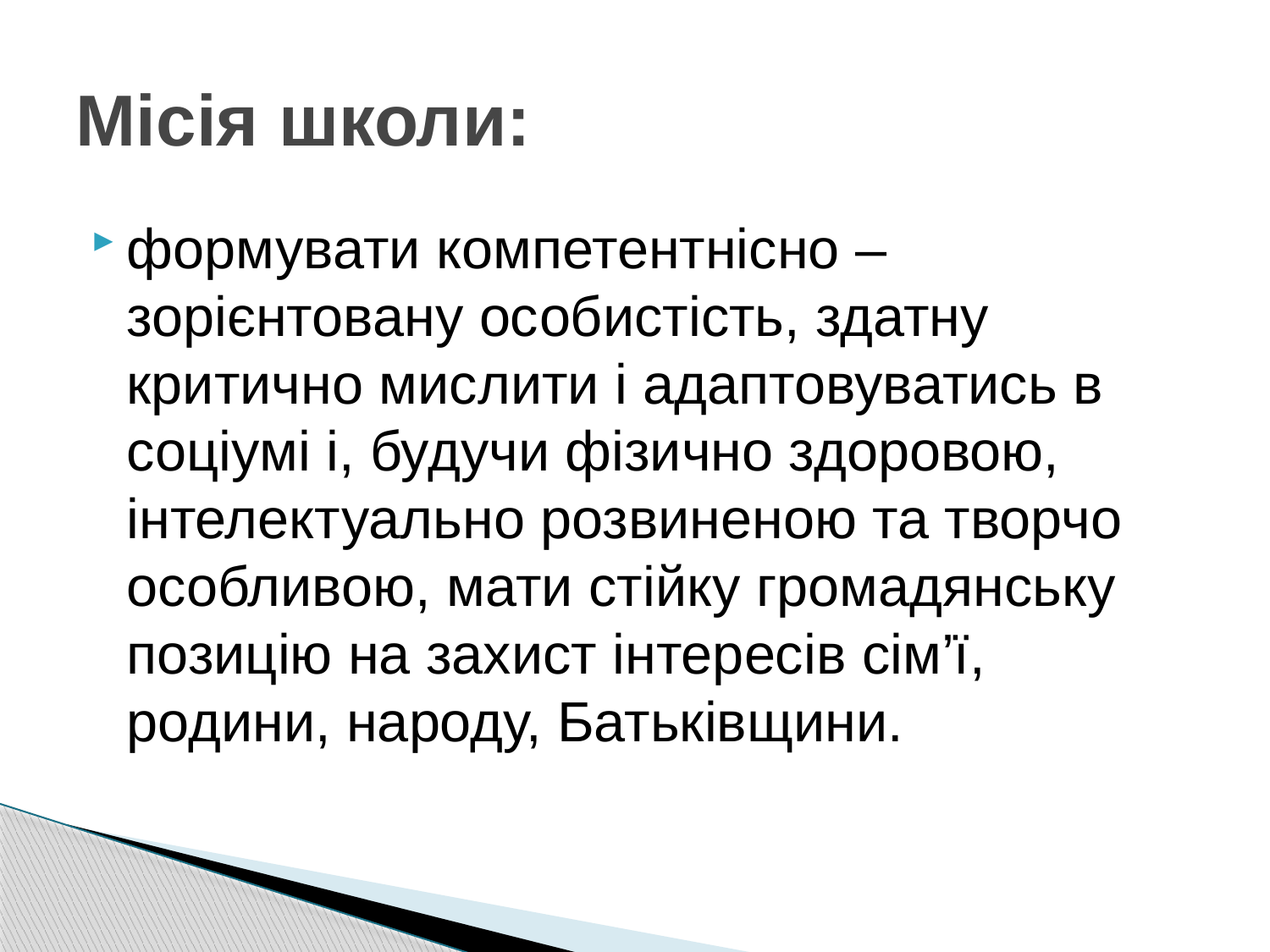

# Місія школи:
формувати компетентнісно – зорієнтовану особистість, здатну критично мислити і адаптовуватись в соціумі і, будучи фізично здоровою, інтелектуально розвиненою та творчо особливою, мати стійку громадянську позицію на захист інтересів сім’ї, родини, народу, Батьківщини.